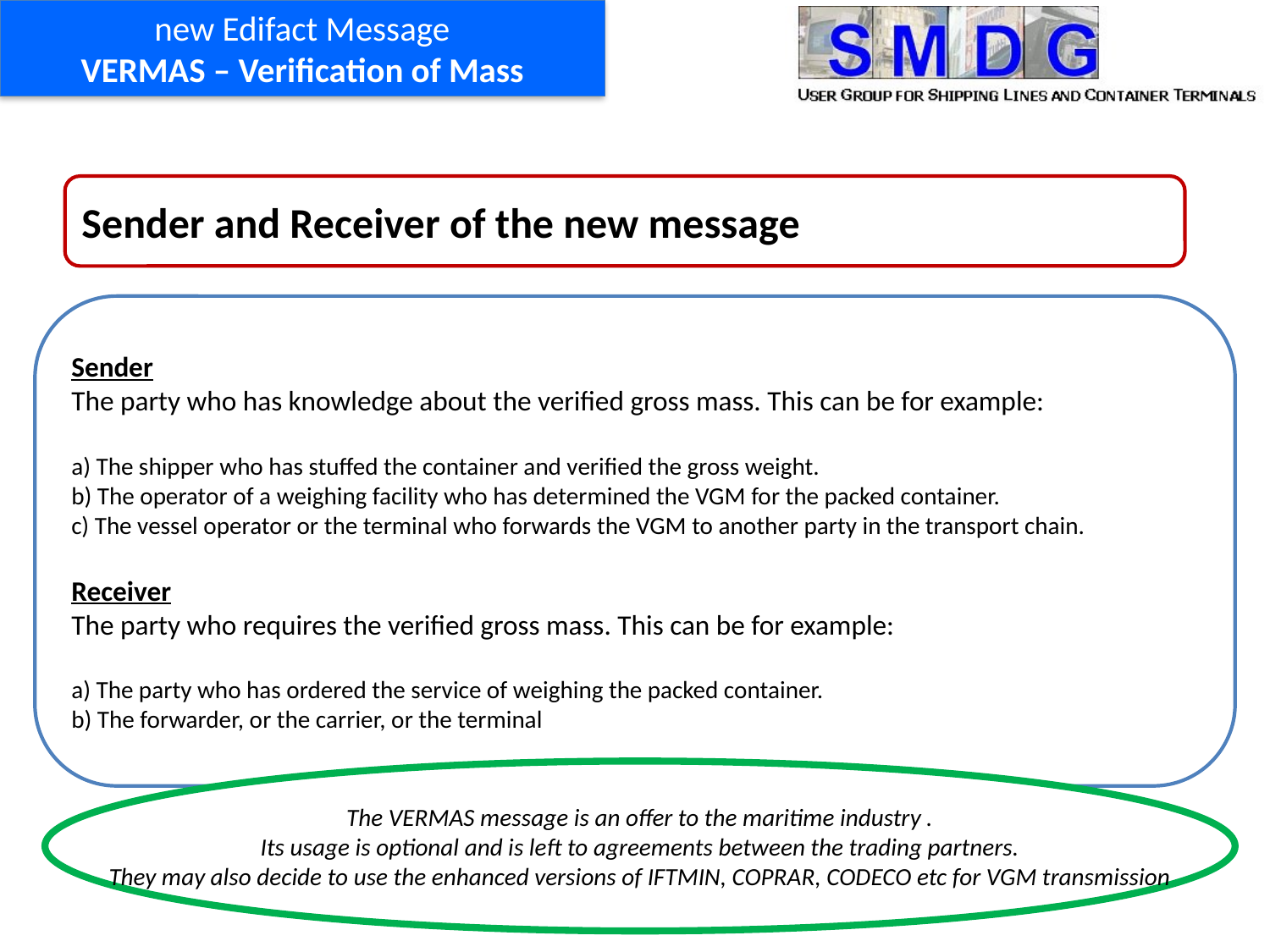

new Edifact Message
VERMAS – Verification of Mass
Sender and Receiver of the new message
Sender
The party who has knowledge about the verified gross mass. This can be for example:
a) The shipper who has stuffed the container and verified the gross weight.
b) The operator of a weighing facility who has determined the VGM for the packed container.
c) The vessel operator or the terminal who forwards the VGM to another party in the transport chain.
Receiver
The party who requires the verified gross mass. This can be for example:
a) The party who has ordered the service of weighing the packed container.
b) The forwarder, or the carrier, or the terminal
The VERMAS message is an offer to the maritime industry .
Its usage is optional and is left to agreements between the trading partners.
 They may also decide to use the enhanced versions of IFTMIN, COPRAR, CODECO etc for VGM transmission